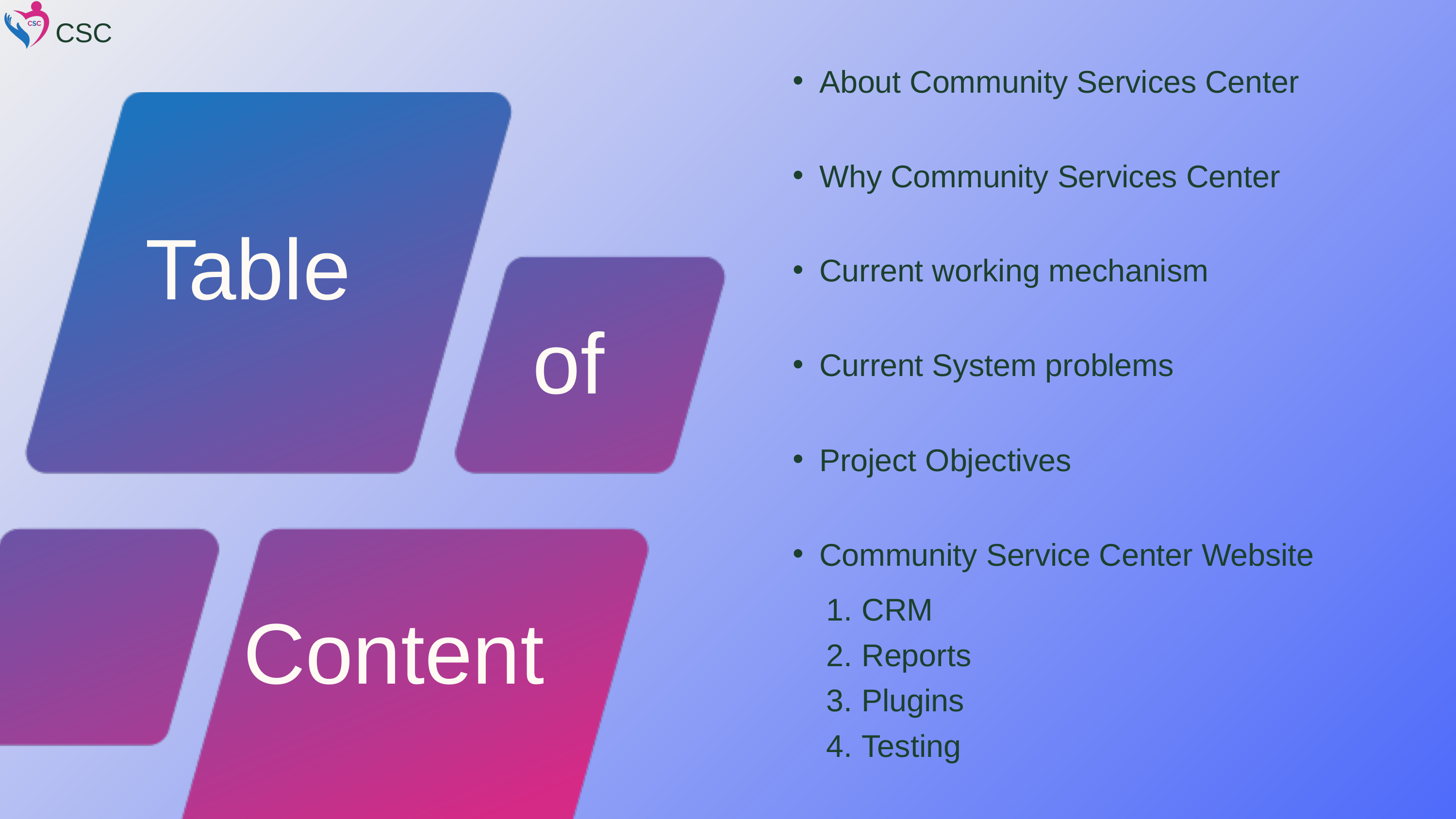

CSC
About Community Services Center

Why Community Services Center
Table
Current working mechanism
of
Current System problems
Project Objectives
Community Service Center Website
 CRM
 Reports
 Plugins
 Testing
Content